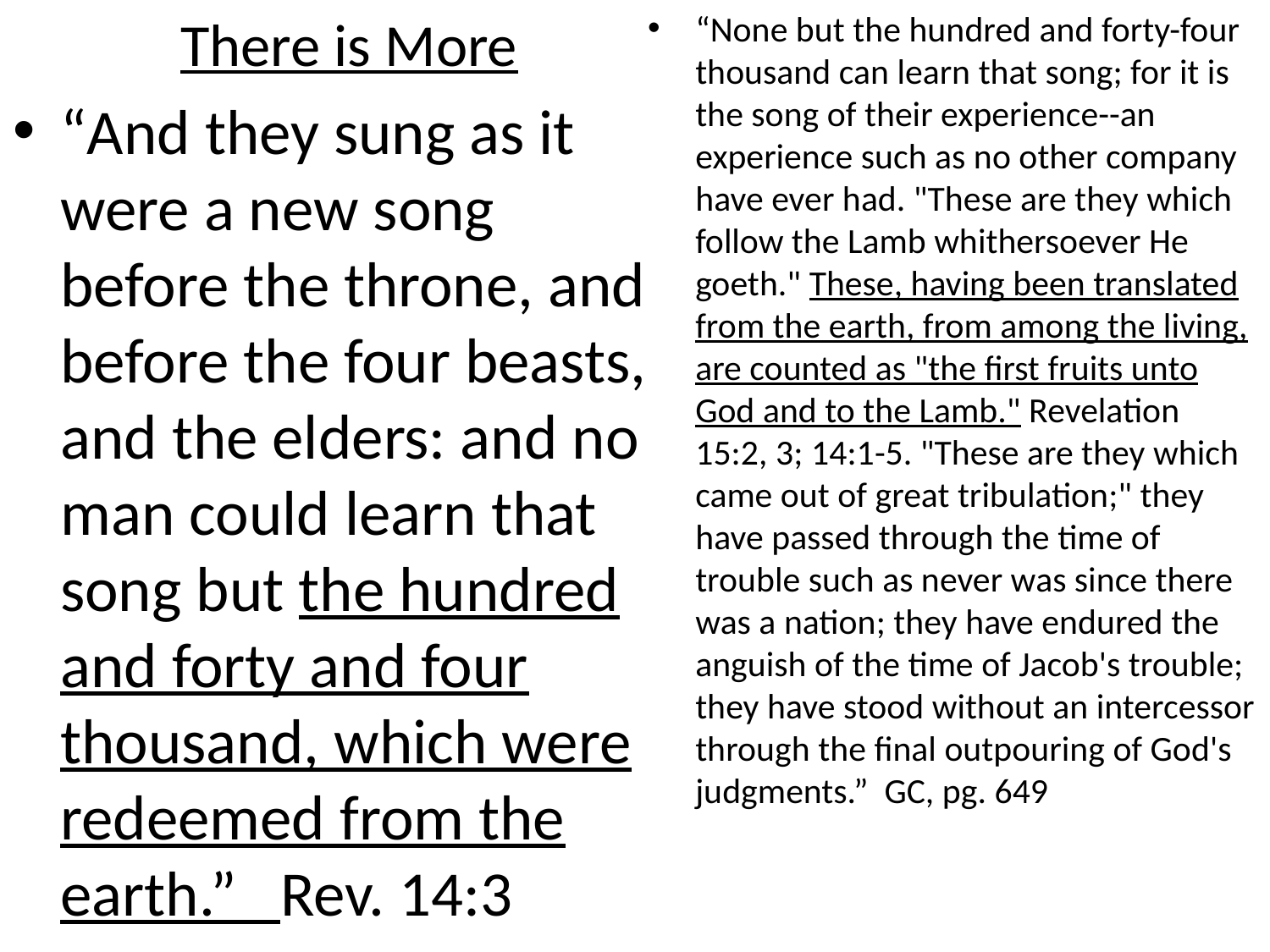

# There is More
“None but the hundred and forty-four thousand can learn that song; for it is the song of their experience--an experience such as no other company have ever had. "These are they which follow the Lamb whithersoever He goeth." These, having been translated from the earth, from among the living, are counted as "the first fruits unto God and to the Lamb." Revelation 15:2, 3; 14:1-5. "These are they which came out of great tribulation;" they have passed through the time of trouble such as never was since there was a nation; they have endured the anguish of the time of Jacob's trouble; they have stood without an intercessor through the final outpouring of God's judgments.”  GC, pg. 649
“And they sung as it were a new song before the throne, and before the four beasts, and the elders: and no man could learn that song but the hundred and forty and four thousand, which were redeemed from the earth.”   Rev. 14:3